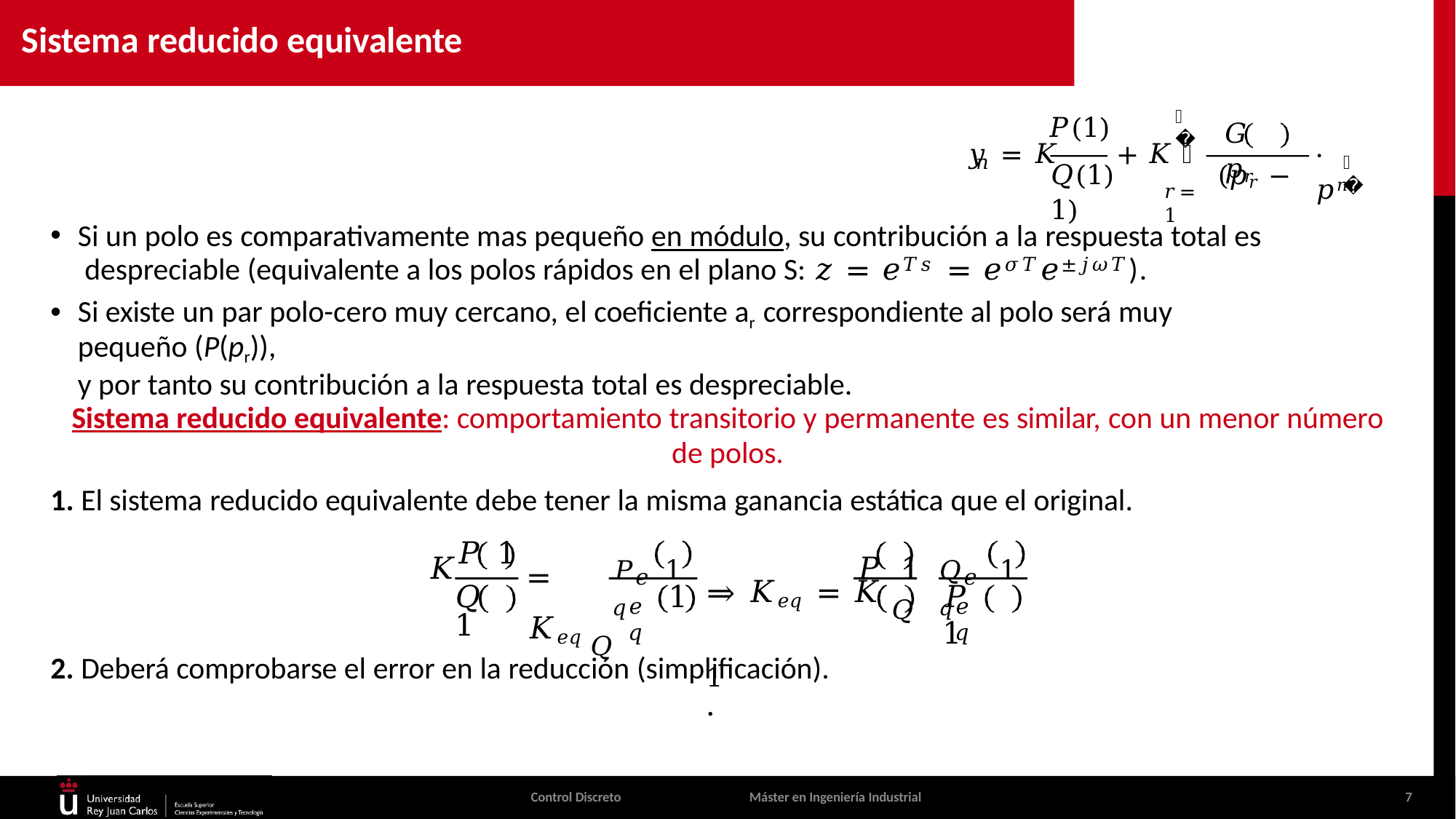

# Sistema reducido equivalente
𝑁
𝑃(1)
𝑦	= 𝐾	+ 𝐾 ෍
𝐺 𝑝𝑟

· 𝑝𝑛
𝑛
𝑟
𝑄(1)	(𝑝𝑟 − 1)

𝑟=1
Si un polo es comparativamente mas pequeño en módulo, su contribución a la respuesta total es  despreciable (equivalente a los polos rápidos en el plano S: 𝑧 = 𝑒𝑇𝑠 = 𝑒𝜎𝑇𝑒±𝑗𝜔𝑇).
Si existe un par polo-cero muy cercano, el coeficiente ar correspondiente al polo será muy pequeño (P(pr)),
y por tanto su contribución a la respuesta total es despreciable.
Sistema reducido equivalente: comportamiento transitorio y permanente es similar, con un menor número
de polos.
1. El sistema reducido equivalente debe tener la misma ganancia estática que el original.
𝑃 1
1	𝑃  1	1
𝑃𝑒𝑞
𝑄𝑒𝑞

𝐾
𝑄 1
= 𝐾𝑒𝑞 𝑄
⇒ 𝐾𝑒𝑞 = 𝐾 𝑄 1	·
1
𝑃	1

𝑒𝑞
𝑒𝑞
2. Deberá comprobarse el error en la reducción (simplificación).
Control Discreto
Máster en Ingeniería Industrial
7